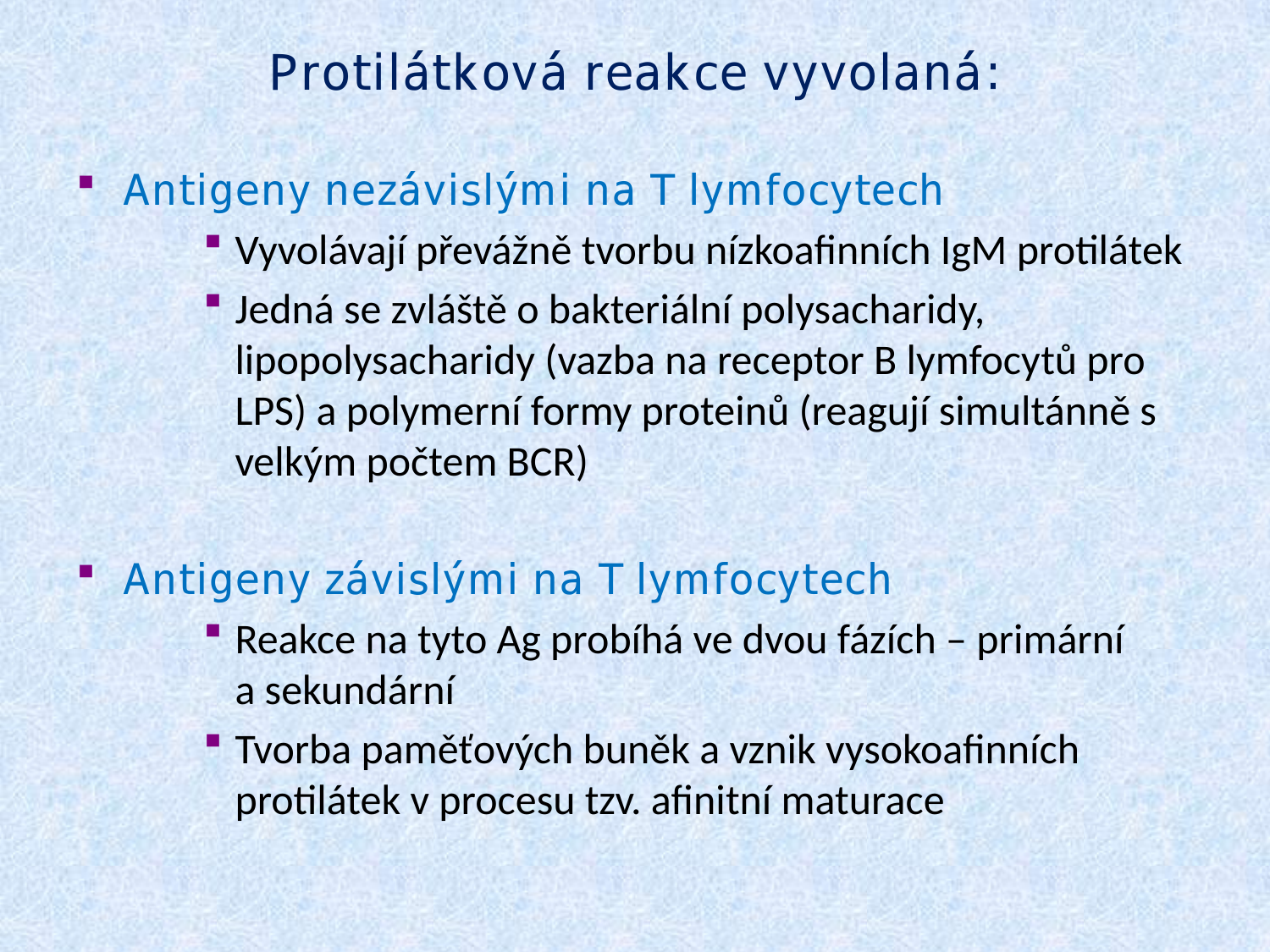

# Protilátková reakce vyvolaná:
Antigeny nezávislými na T lymfocytech
Vyvolávají převážně tvorbu nízkoafinních IgM protilátek
Jedná se zvláště o bakteriální polysacharidy, lipopolysacharidy (vazba na receptor B lymfocytů pro LPS) a polymerní formy proteinů (reagují simultánně s velkým počtem BCR)

Antigeny závislými na T lymfocytech
Reakce na tyto Ag probíhá ve dvou fázích – primární
a sekundární
Tvorba paměťových buněk a vznik vysokoafinních protilátek v procesu tzv. afinitní maturace